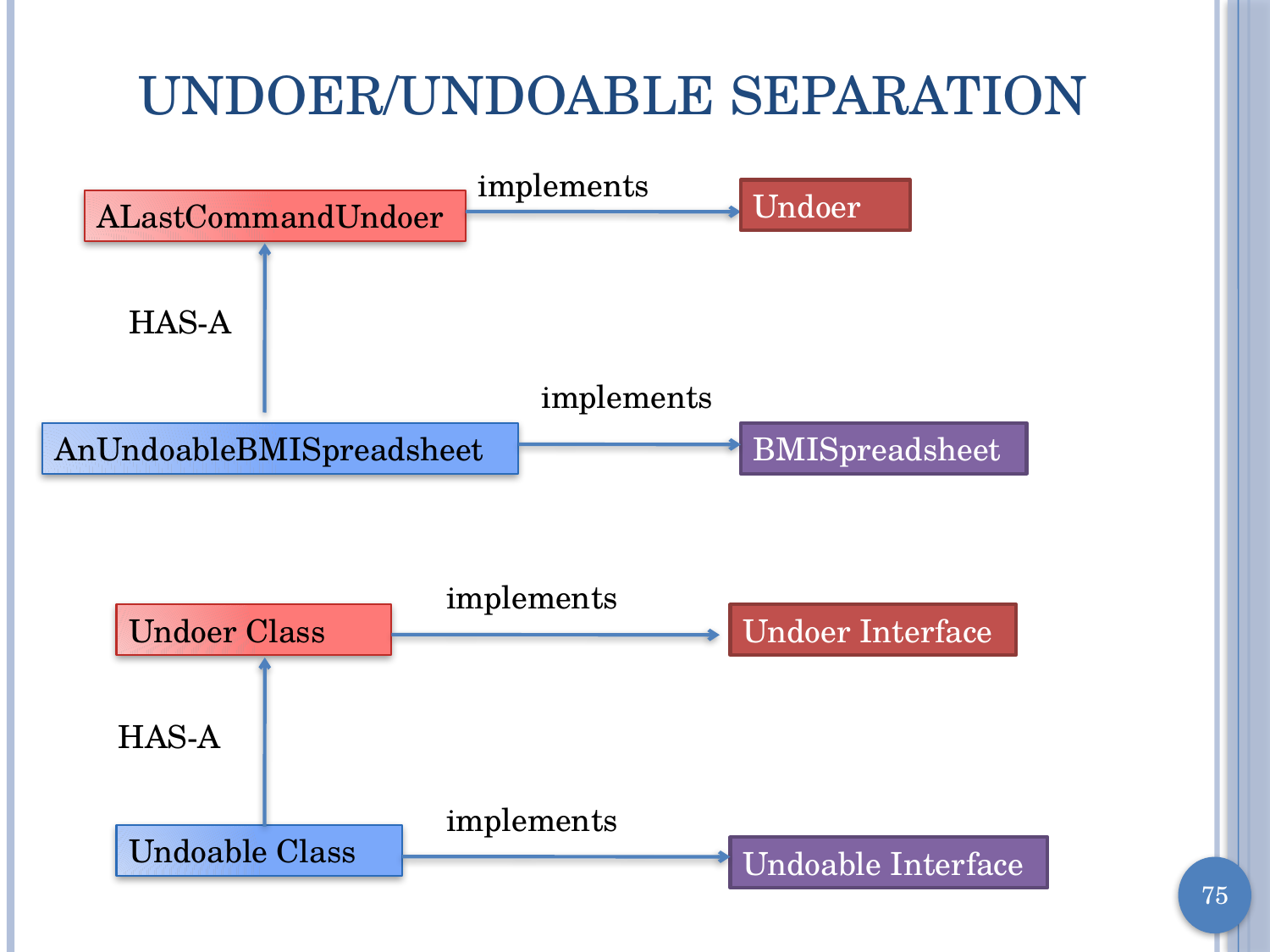

# Undoer/Undoable Separation
implements
Undoer
ALastCommandUndoer
HAS-A
implements
AnUndoableBMISpreadsheet
BMISpreadsheet
implements
Undoer Class
Undoer Interface
HAS-A
implements
Undoable Class
Undoable Interface